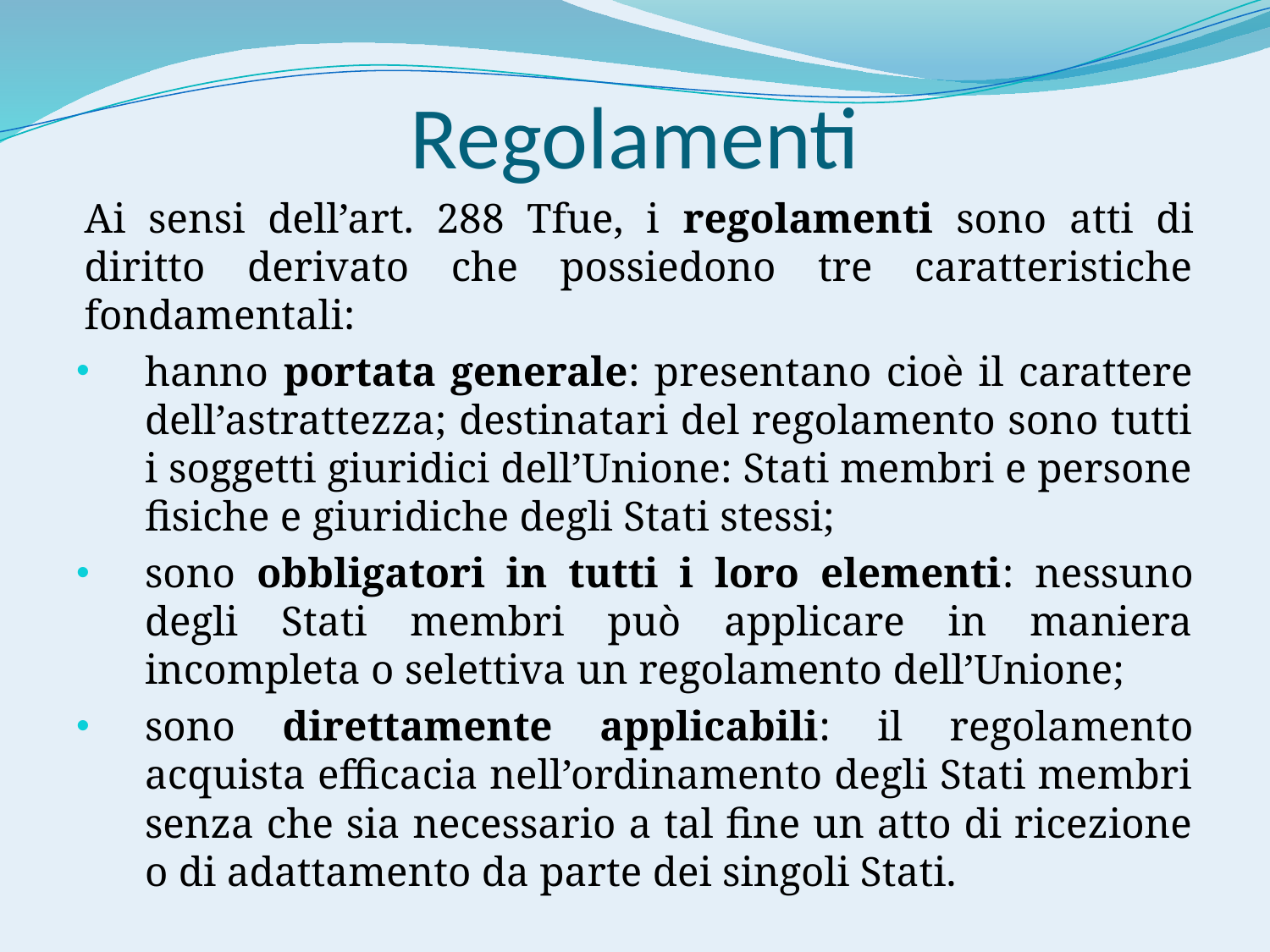

# Regolamenti
Ai sensi dell’art. 288 Tfue, i regolamenti sono atti di diritto derivato che possiedono tre caratteristiche fondamentali:
hanno portata generale: presentano cioè il carattere dell’astrattezza; destinatari del regolamento sono tutti i soggetti giuridici dell’Unione: Stati membri e persone fisiche e giuridiche degli Stati stessi;
sono obbligatori in tutti i loro elementi: nessuno degli Stati membri può applicare in maniera incompleta o selettiva un regolamento dell’Unione;
sono direttamente applicabili: il regolamento acquista efficacia nell’ordinamento degli Stati membri senza che sia necessario a tal fine un atto di ricezione o di adattamento da parte dei singoli Stati.